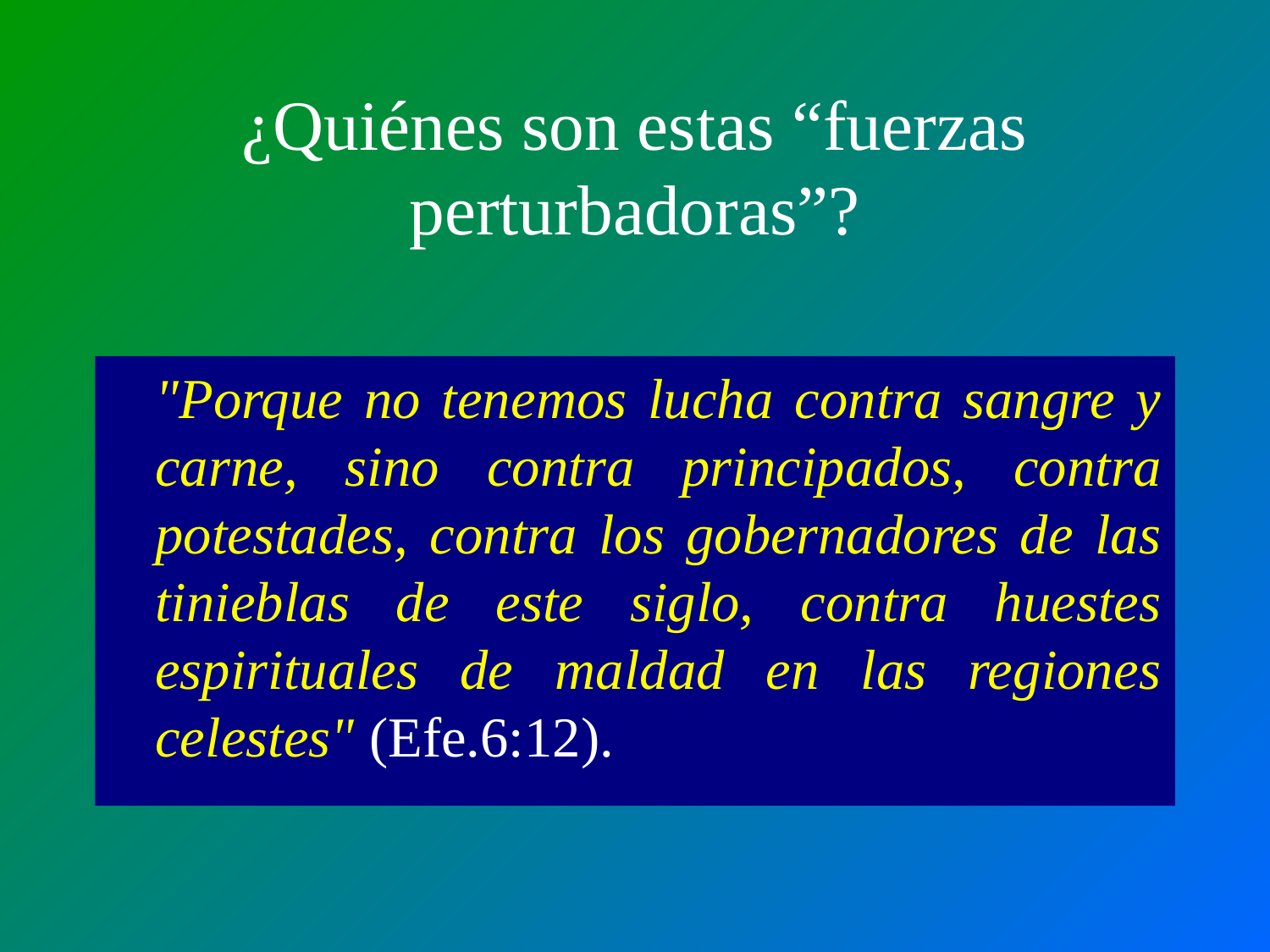

# ¿Quiénes son estas “fuerzas perturbadoras”?
	"Porque no tenemos lucha contra sangre y carne, sino contra principados, contra potestades, contra los gobernadores de las tinieblas de este siglo, contra huestes espirituales de maldad en las regiones celestes" (Efe.6:12).